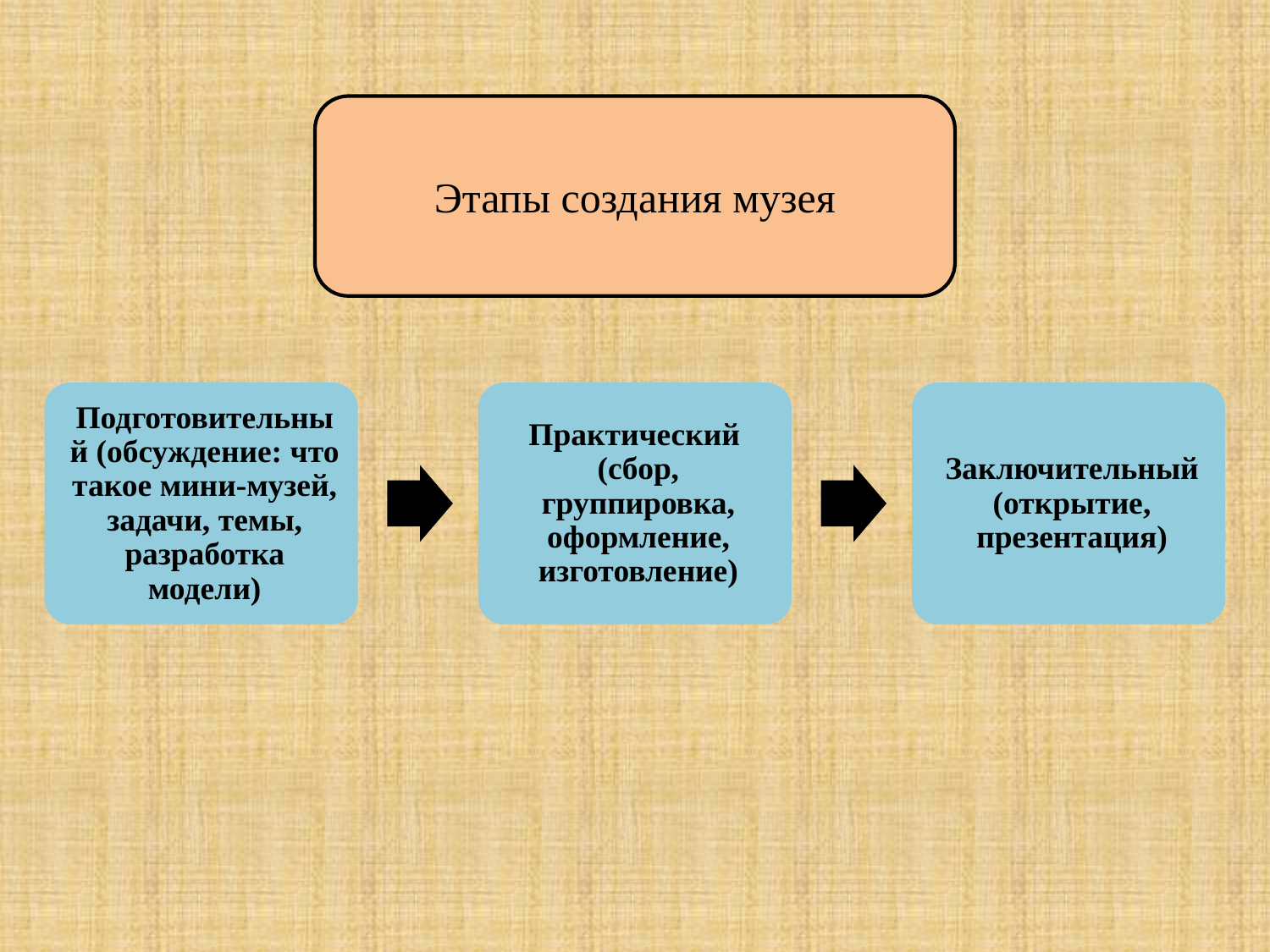

Этапы создания музея
Подготовительный (обсуждение: что такое мини-музей, задачи, темы, разработка модели)

Практический  (сбор, группировка, оформление, изготовление)

Заключительный (открытие, презентация)